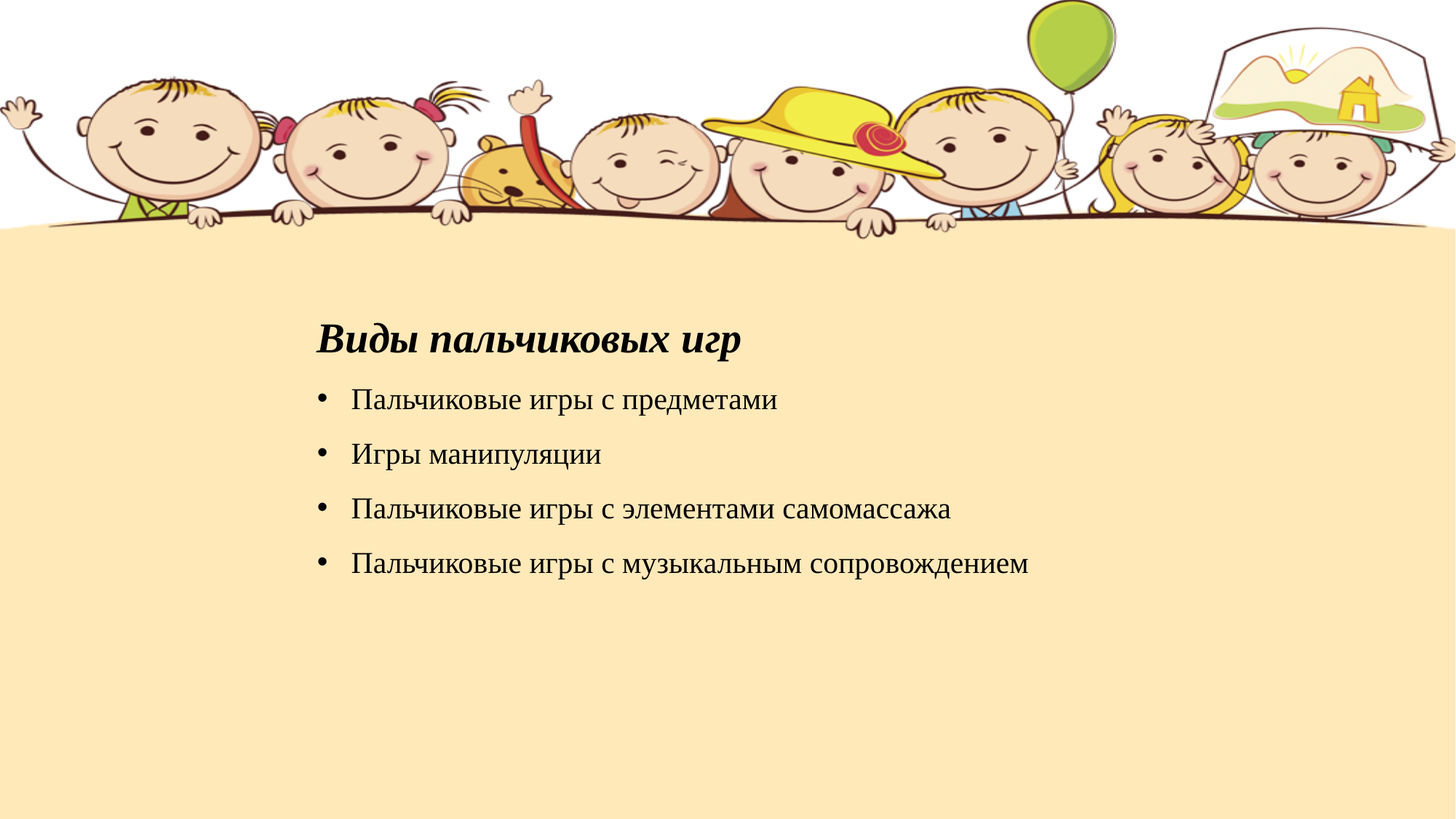

#
Виды пальчиковых игр
Пальчиковые игры с предметами
Игры манипуляции
Пальчиковые игры с элементами самомассажа
Пальчиковые игры с музыкальным сопровождением